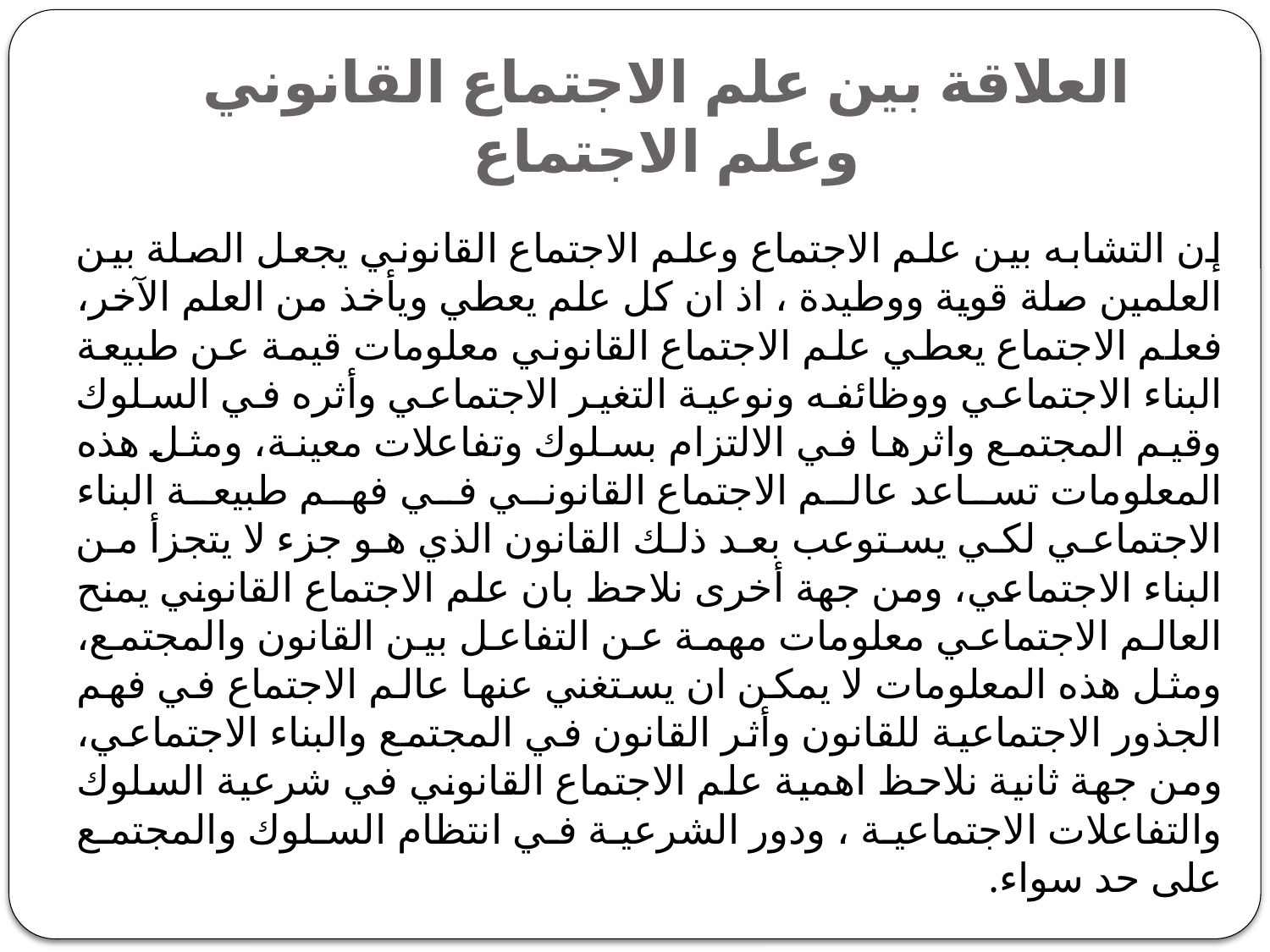

# العلاقة بين علم الاجتماع القانوني وعلم الاجتماع
إن التشابه بين علم الاجتماع وعلم الاجتماع القانوني يجعل الصلة بين العلمين صلة قوية ووطيدة ، اذ ان كل علم يعطي ويأخذ من العلم الآخر، فعلم الاجتماع يعطي علم الاجتماع القانوني معلومات قيمة عن طبيعة البناء الاجتماعي ووظائفه ونوعية التغير الاجتماعي وأثره في السلوك وقيم المجتمع واثرها في الالتزام بسلوك وتفاعلات معينة، ومثل هذه المعلومات تساعد عالم الاجتماع القانوني في فهم طبيعة البناء الاجتماعي لكي يستوعب بعد ذلك القانون الذي هو جزء لا يتجزأ من البناء الاجتماعي، ومن جهة أخرى نلاحظ بان علم الاجتماع القانوني يمنح العالم الاجتماعي معلومات مهمة عن التفاعل بين القانون والمجتمع، ومثل هذه المعلومات لا يمكن ان يستغني عنها عالم الاجتماع في فهم الجذور الاجتماعية للقانون وأثر القانون في المجتمع والبناء الاجتماعي، ومن جهة ثانية نلاحظ اهمية علم الاجتماع القانوني في شرعية السلوك والتفاعلات الاجتماعية ، ودور الشرعية في انتظام السلوك والمجتمع على حد سواء.